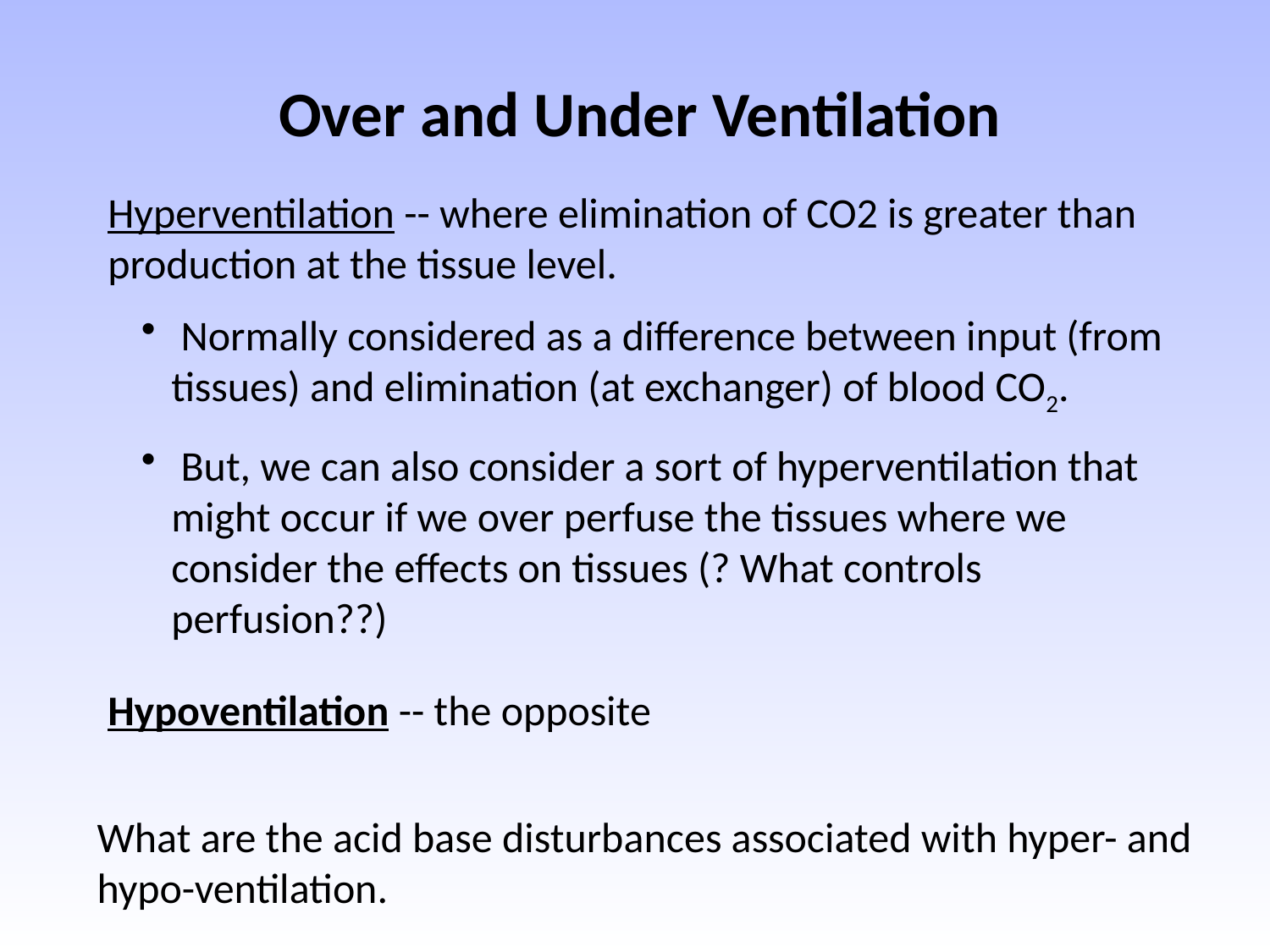

Over and Under Ventilation
Hyperventilation -- where elimination of CO2 is greater than production at the tissue level.
 Normally considered as a difference between input (from tissues) and elimination (at exchanger) of blood CO2.
 But, we can also consider a sort of hyperventilation that might occur if we over perfuse the tissues where we consider the effects on tissues (? What controls perfusion??)
Hypoventilation -- the opposite
What are the acid base disturbances associated with hyper- and hypo-ventilation.